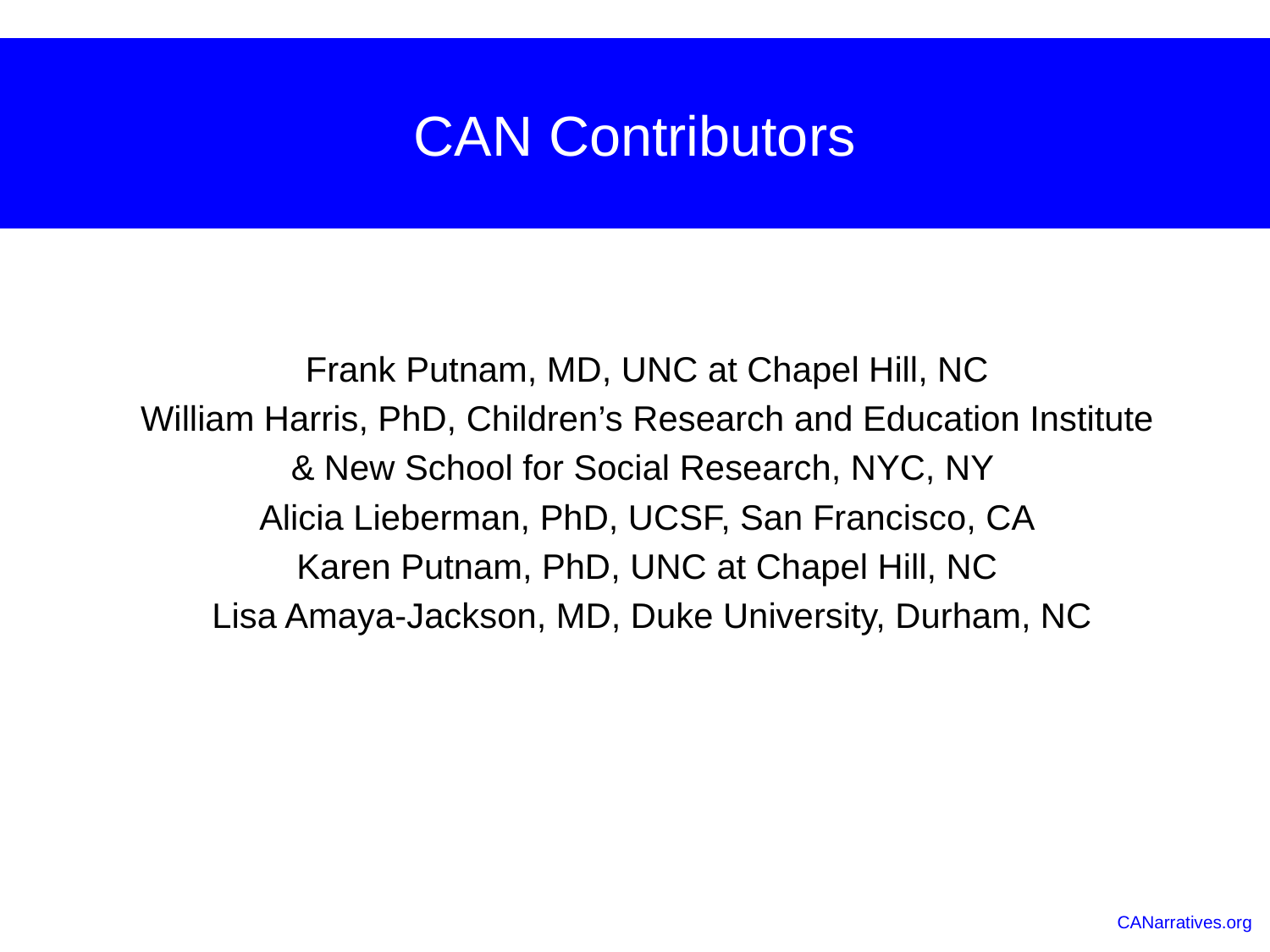

# CAN Contributors
Frank Putnam, MD, UNC at Chapel Hill, NC
 William Harris, PhD, Children’s Research and Education Institute
& New School for Social Research, NYC, NY
Alicia Lieberman, PhD, UCSF, San Francisco, CA
Karen Putnam, PhD, UNC at Chapel Hill, NC
 Lisa Amaya-Jackson, MD, Duke University, Durham, NC

CANarratives.org